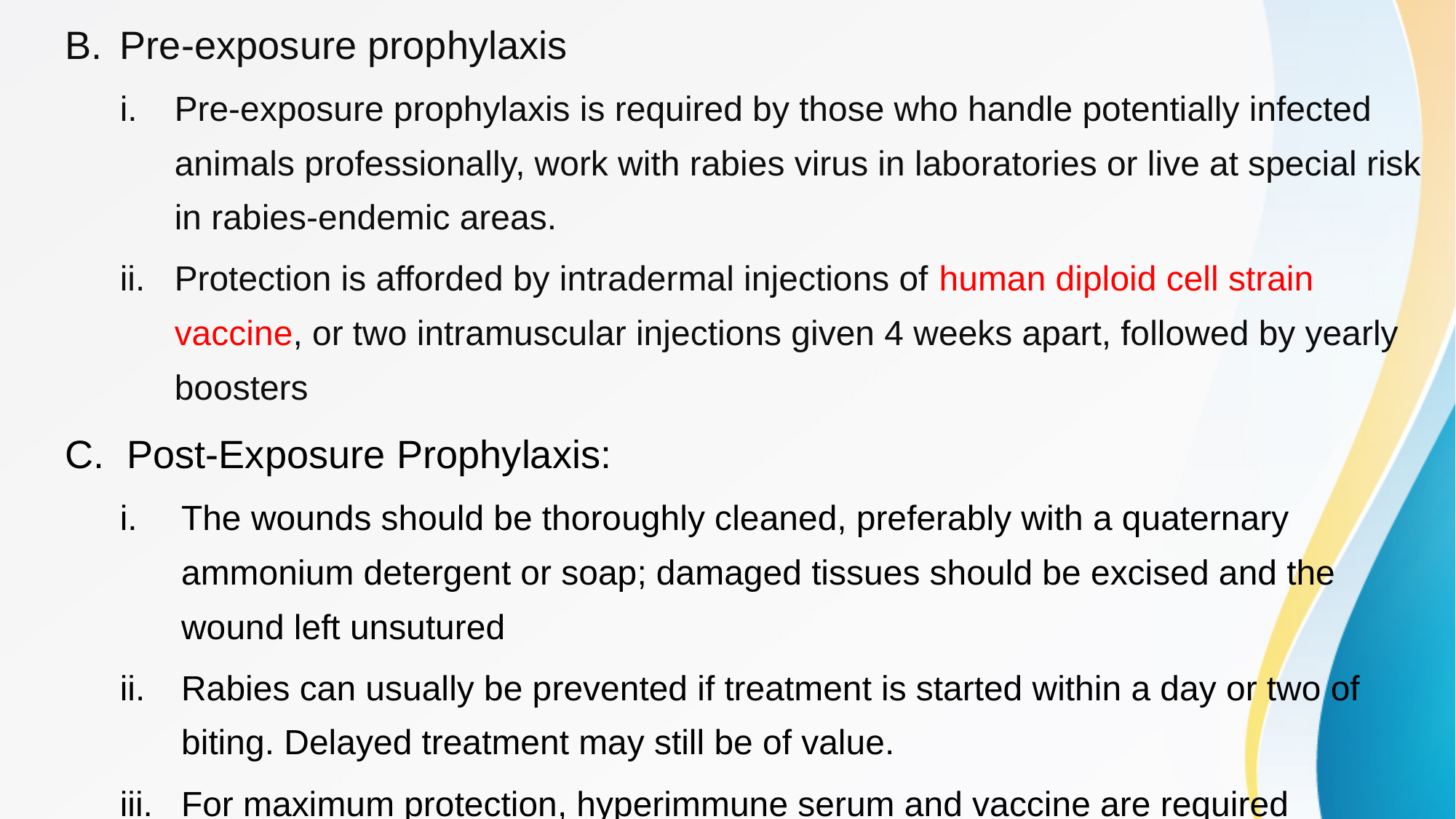

Pre-exposure prophylaxis
Pre-exposure prophylaxis is required by those who handle potentially infected animals professionally, work with rabies virus in laboratories or live at special risk in rabies-endemic areas.
Protection is afforded by intradermal injections of human diploid cell strain vaccine, or two intramuscular injections given 4 weeks apart, followed by yearly boosters
Post-Exposure Prophylaxis:
The wounds should be thoroughly cleaned, preferably with a quaternary ammonium detergent or soap; damaged tissues should be excised and the wound left unsutured
Rabies can usually be prevented if treatment is started within a day or two of biting. Delayed treatment may still be of value.
For maximum protection, hyperimmune serum and vaccine are required